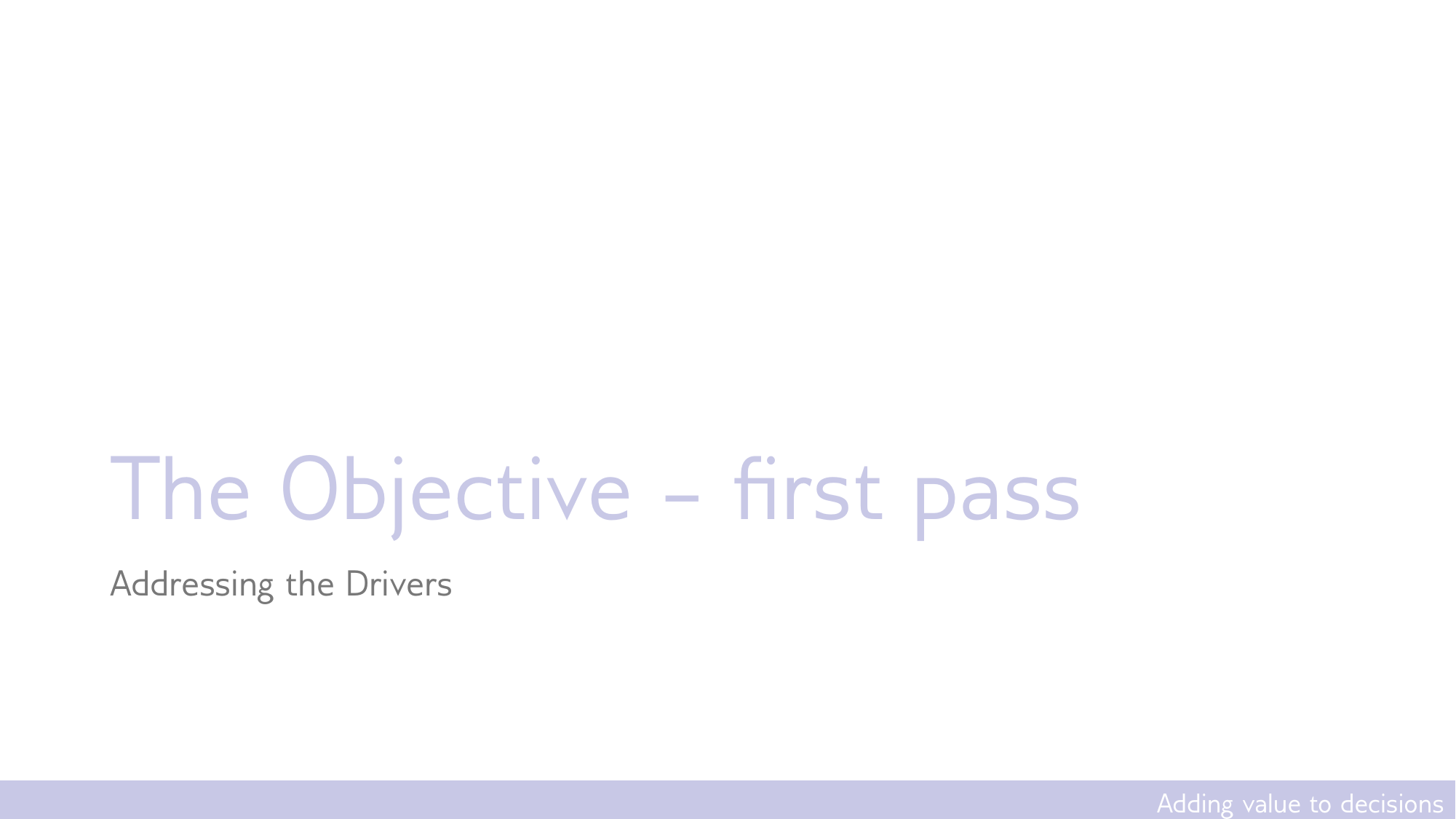

# The Objective – first pass
Addressing the Drivers